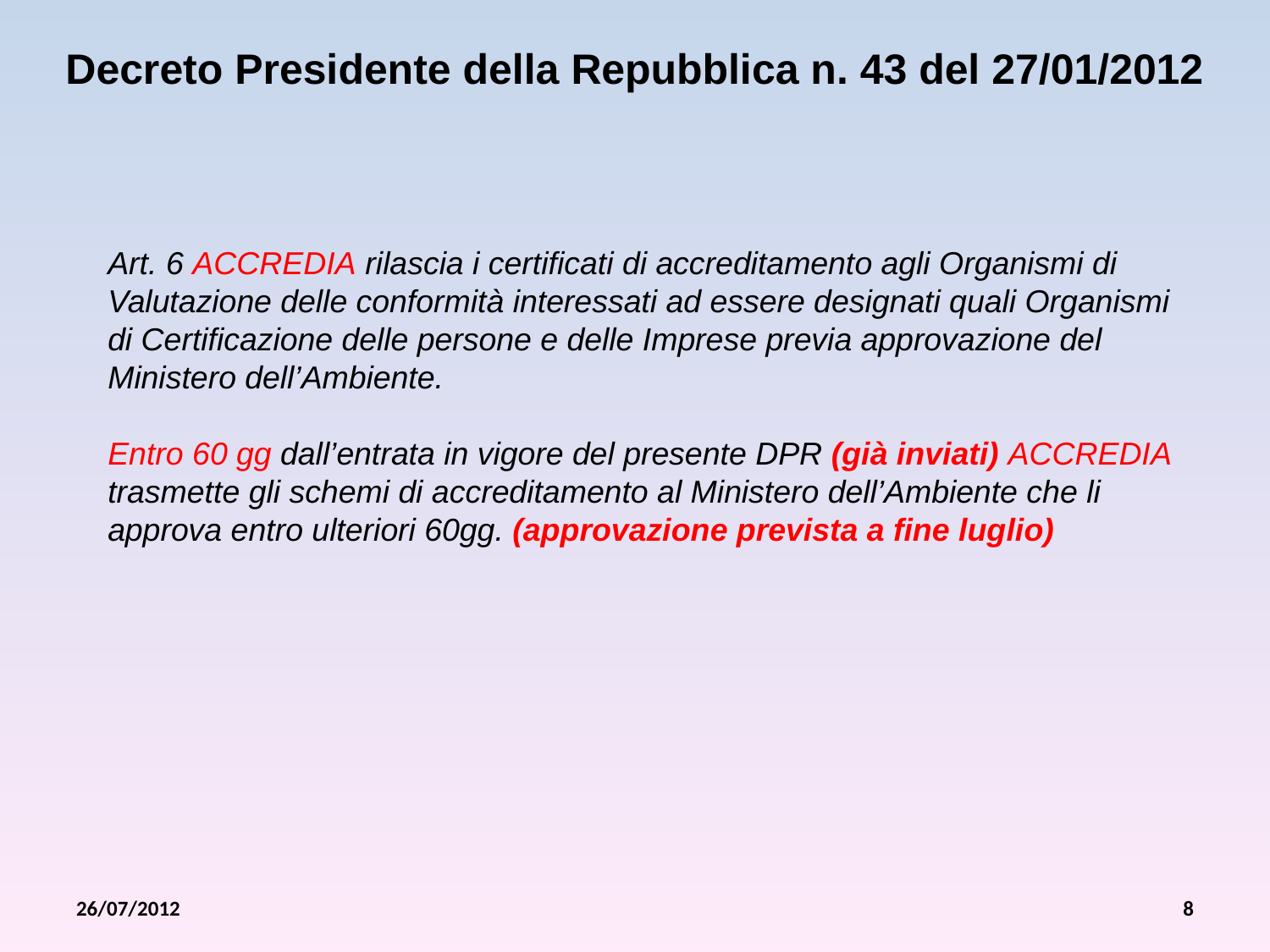

Decreto Presidente della Repubblica n. 43 del 27/01/2012
Art. 6 ACCREDIA rilascia i certificati di accreditamento agli Organismi di Valutazione delle conformità interessati ad essere designati quali Organismi di Certificazione delle persone e delle Imprese previa approvazione del Ministero dell’Ambiente.

Entro 60 gg dall’entrata in vigore del presente DPR (già inviati) ACCREDIA
trasmette gli schemi di accreditamento al Ministero dell’Ambiente che li approva entro ulteriori 60gg. (approvazione prevista a fine luglio)
26/07/2012
8